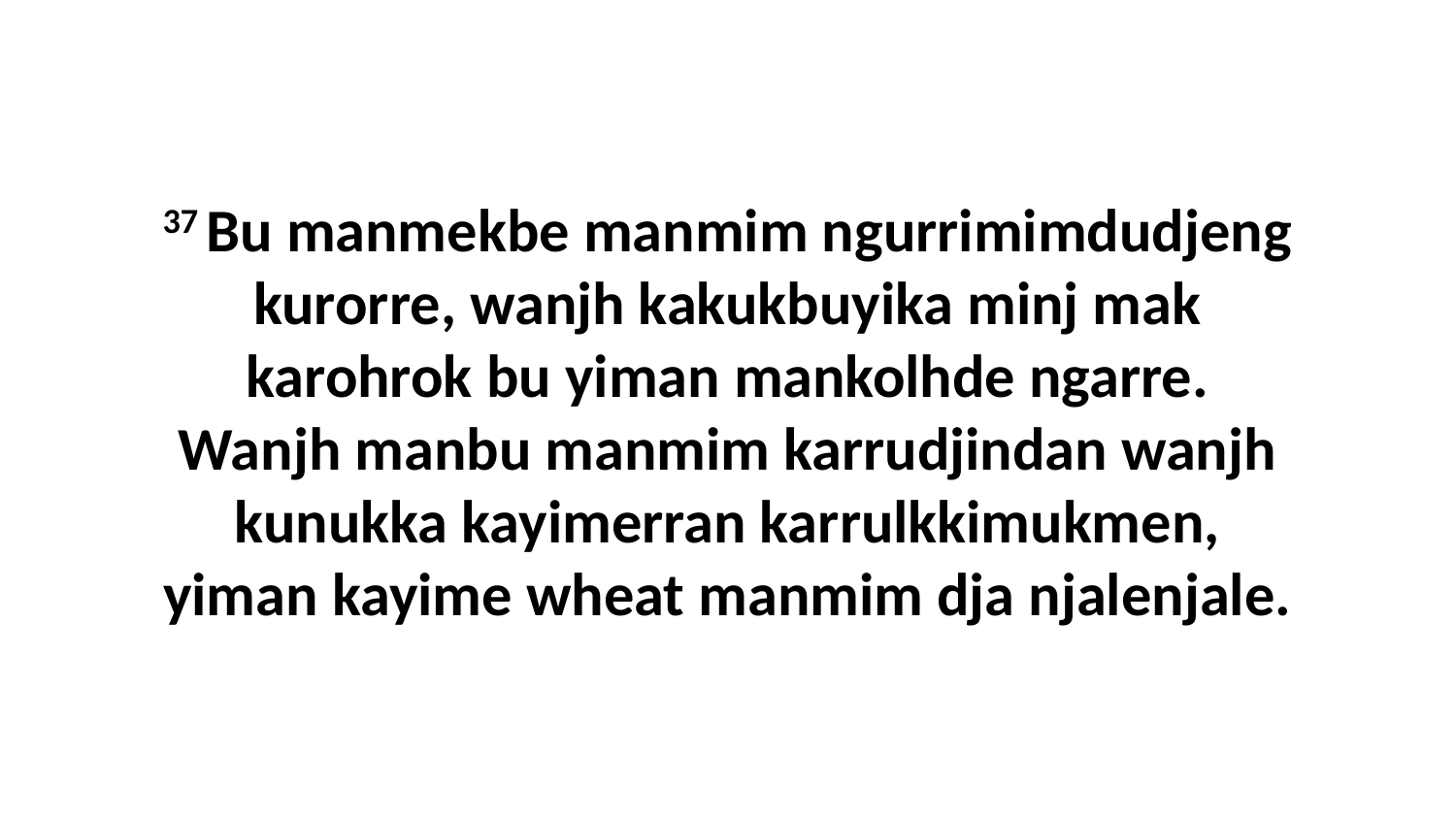

37 Bu manmekbe manmim ngurrimimdudjeng kurorre, wanjh kakukbuyika minj mak karohrok bu yiman mankolhde ngarre. Wanjh manbu manmim karrudjindan wanjh kunukka kayimerran karrulkkimukmen, yiman kayime wheat manmim dja njalenjale.